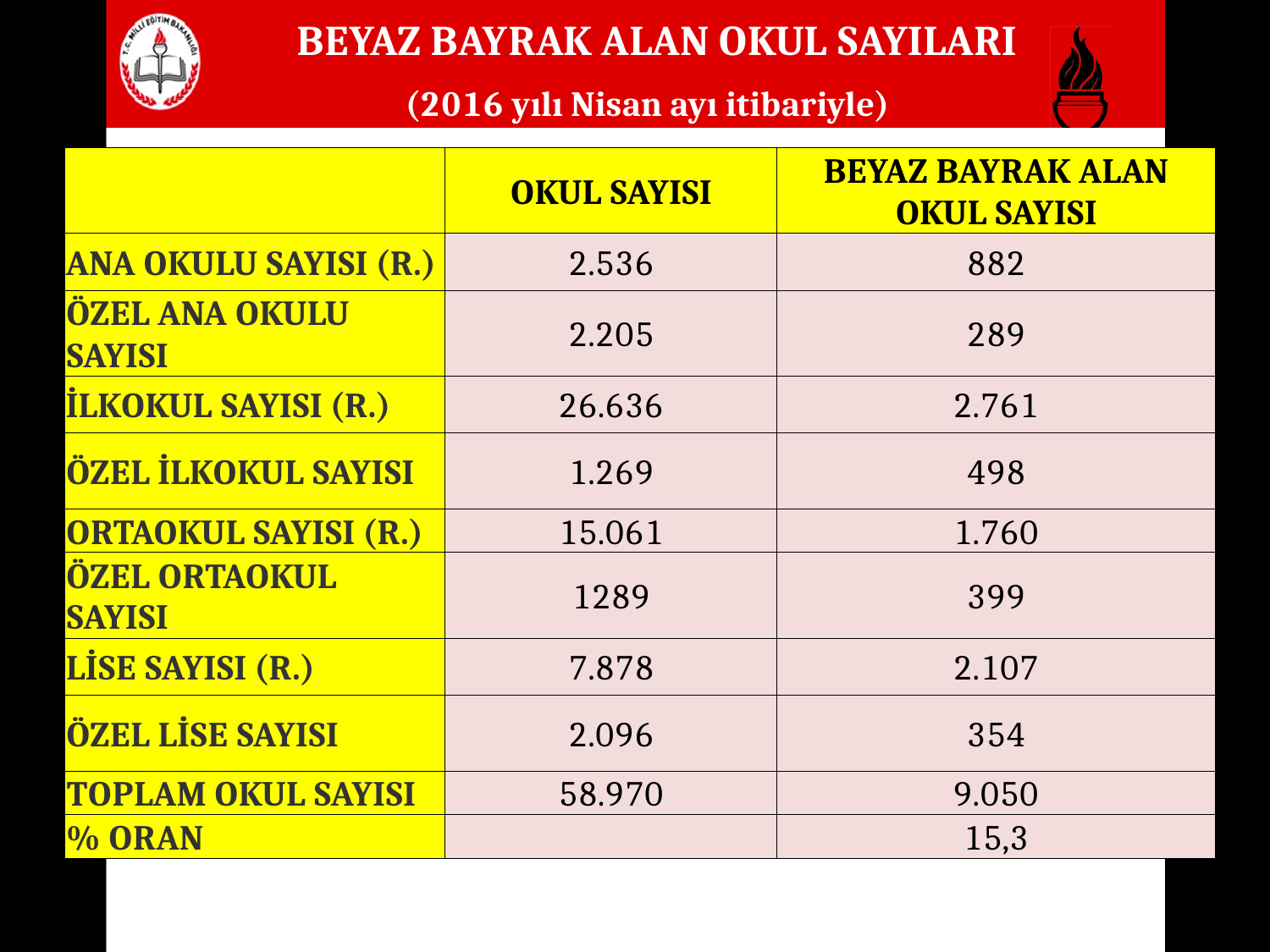

BEYAZ BAYRAK ALAN OKUL SAYILARI
(2016 yılı Nisan ayı itibariyle)
|  | OKUL SAYISI | BEYAZ BAYRAK ALAN OKUL SAYISI |
| --- | --- | --- |
| ANA OKULU SAYISI (R.) | 2.536 | 882 |
| ÖZEL ANA OKULU SAYISI | 2.205 | 289 |
| İLKOKUL SAYISI (R.) | 26.636 | 2.761 |
| ÖZEL İLKOKUL SAYISI | 1.269 | 498 |
| ORTAOKUL SAYISI (R.) | 15.061 | 1.760 |
| ÖZEL ORTAOKUL SAYISI | 1289 | 399 |
| LİSE SAYISI (R.) | 7.878 | 2.107 |
| ÖZEL LİSE SAYISI | 2.096 | 354 |
| TOPLAM OKUL SAYISI | 58.970 | 9.050 |
| % ORAN |  | 15,3 |